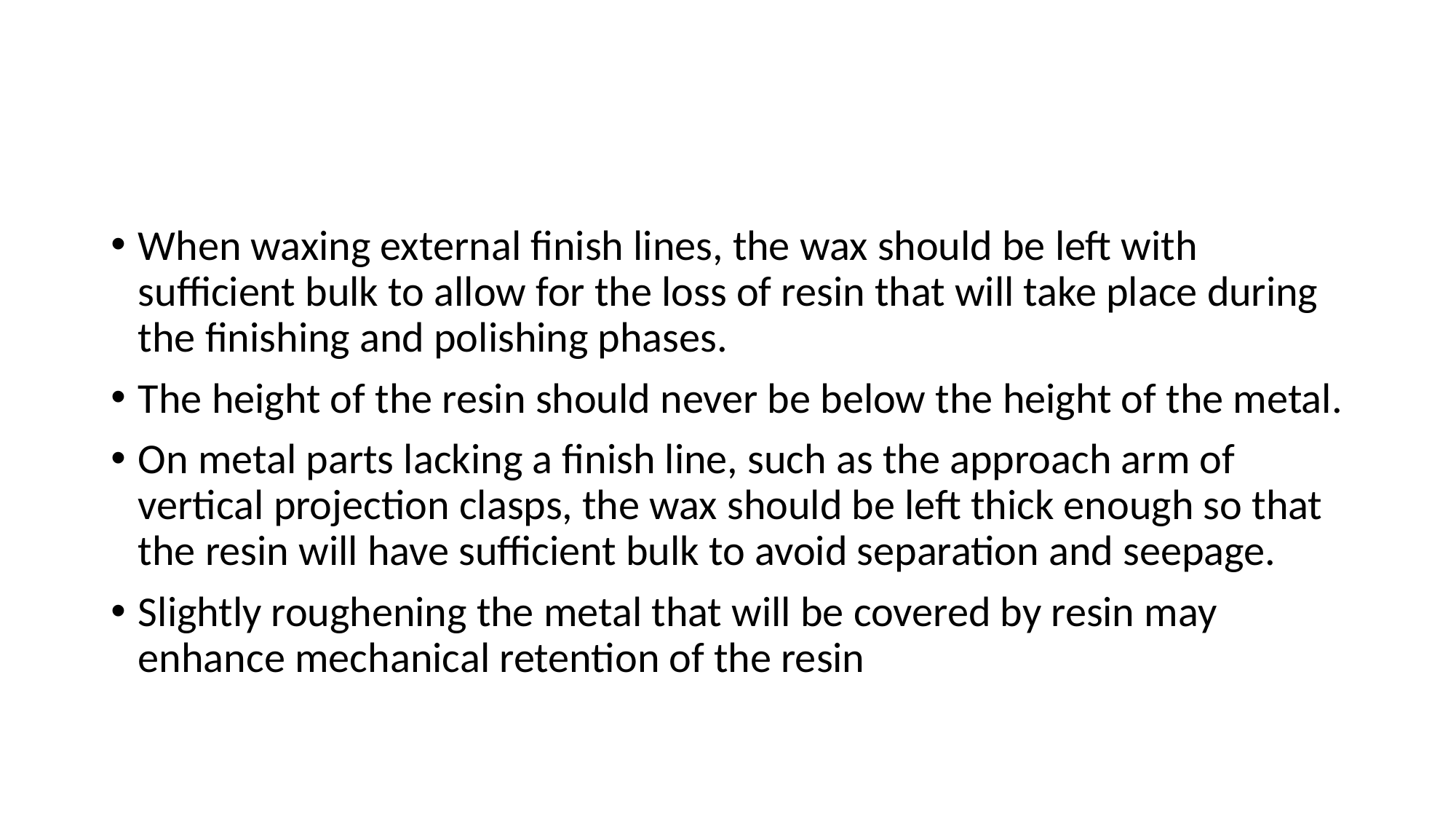

#
When waxing external finish lines, the wax should be left with sufficient bulk to allow for the loss of resin that will take place during the finishing and polishing phases.
The height of the resin should never be below the height of the metal.
On metal parts lacking a finish line, such as the approach arm of vertical projection clasps, the wax should be left thick enough so that the resin will have sufficient bulk to avoid separation and seepage.
Slightly roughening the metal that will be covered by resin may enhance mechanical retention of the resin